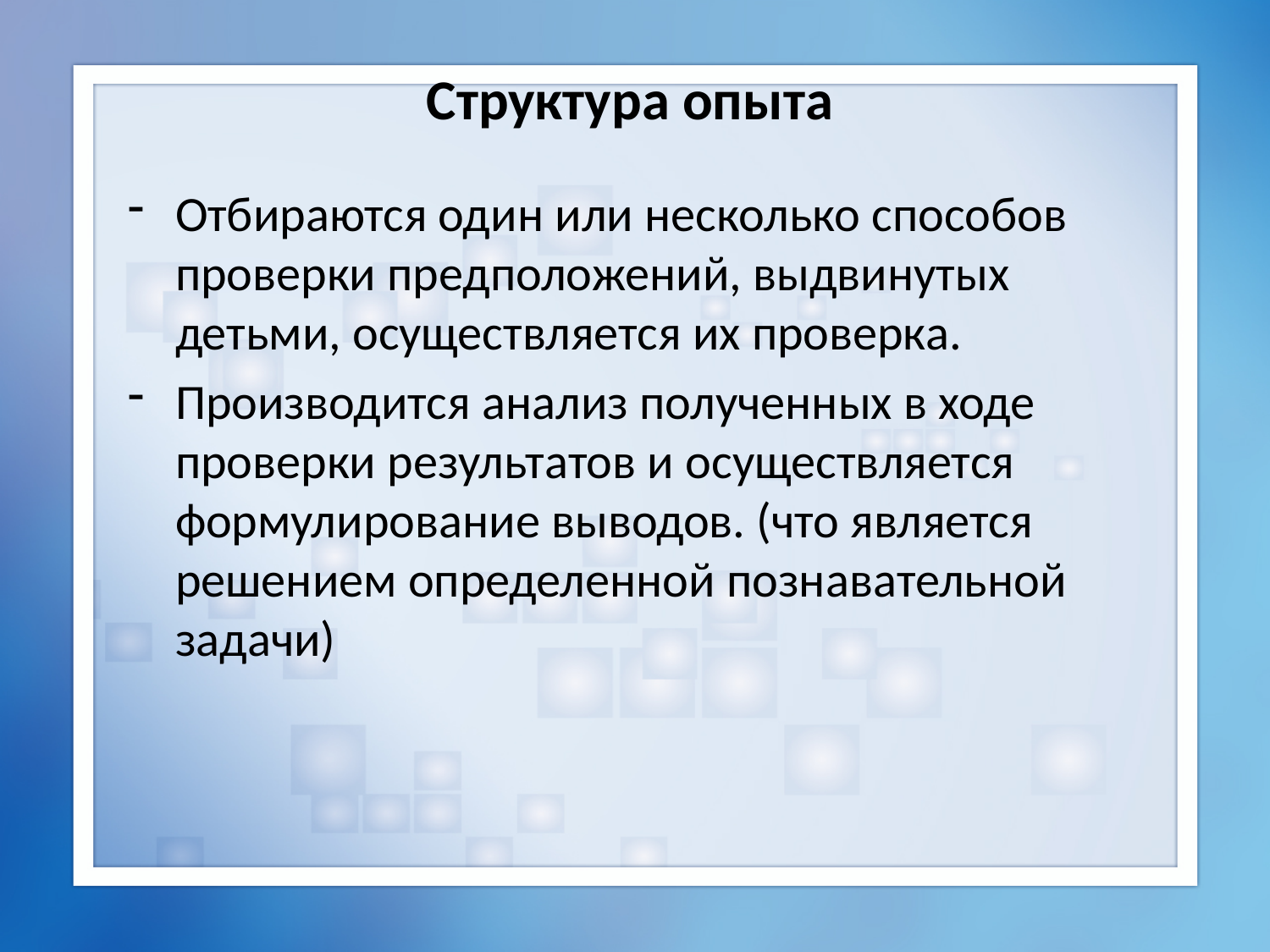

# Структура опыта
Отбираются один или несколько способов проверки предположений, выдвинутых детьми, осуществляется их проверка.
Производится анализ полученных в ходе проверки результатов и осуществляется формулирование выводов. (что является решением определенной познавательной задачи)